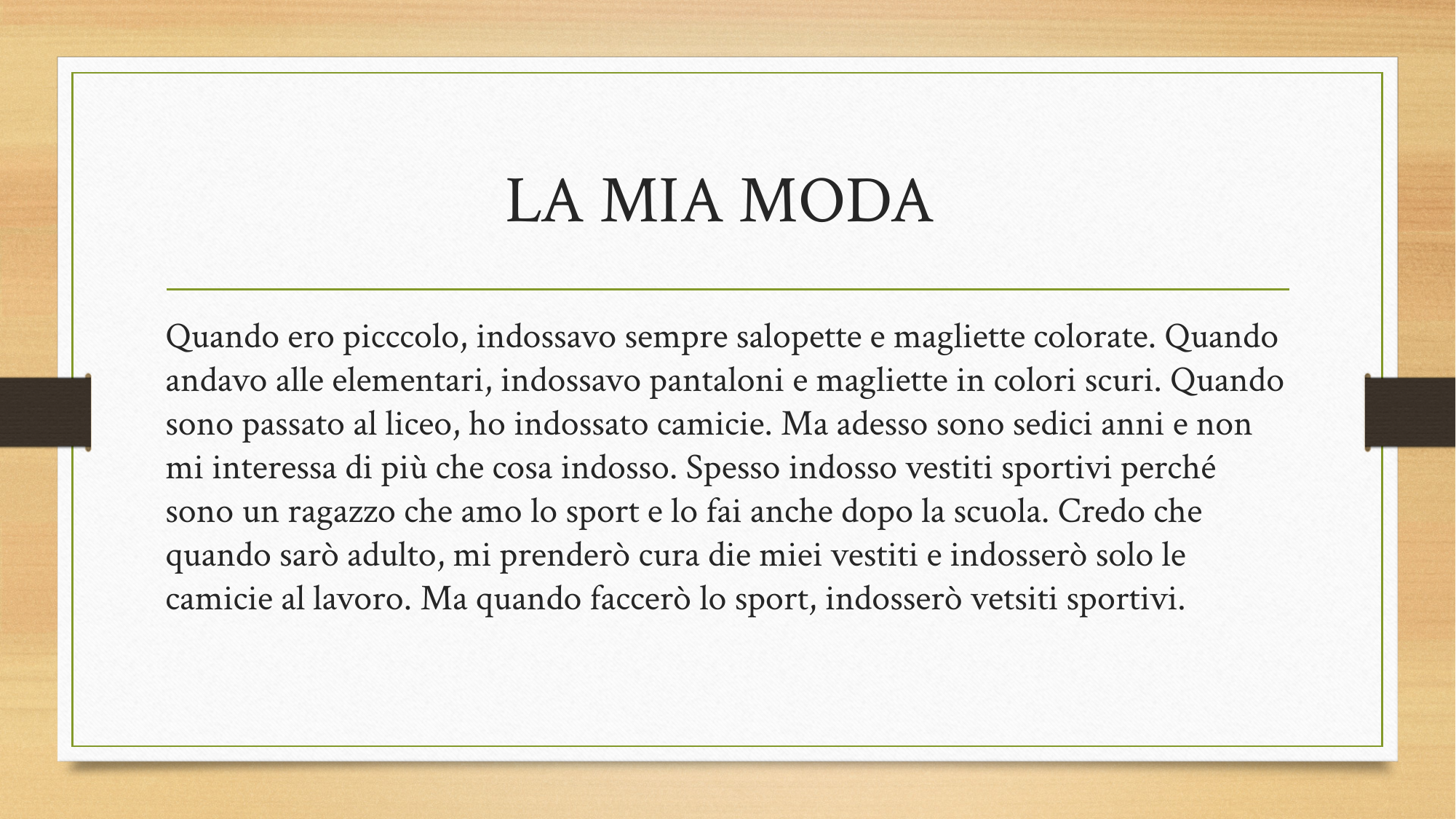

# LA MIA MODA
Quando ero picccolo, indossavo sempre salopette e magliette colorate. Quando andavo alle elementari, indossavo pantaloni e magliette in colori scuri. Quando sono passato al liceo, ho indossato camicie. Ma adesso sono sedici anni e non mi interessa di più che cosa indosso. Spesso indosso vestiti sportivi perché sono un ragazzo che amo lo sport e lo fai anche dopo la scuola. Credo che quando sarò adulto, mi prenderò cura die miei vestiti e indosserò solo le camicie al lavoro. Ma quando faccerò lo sport, indosserò vetsiti sportivi.